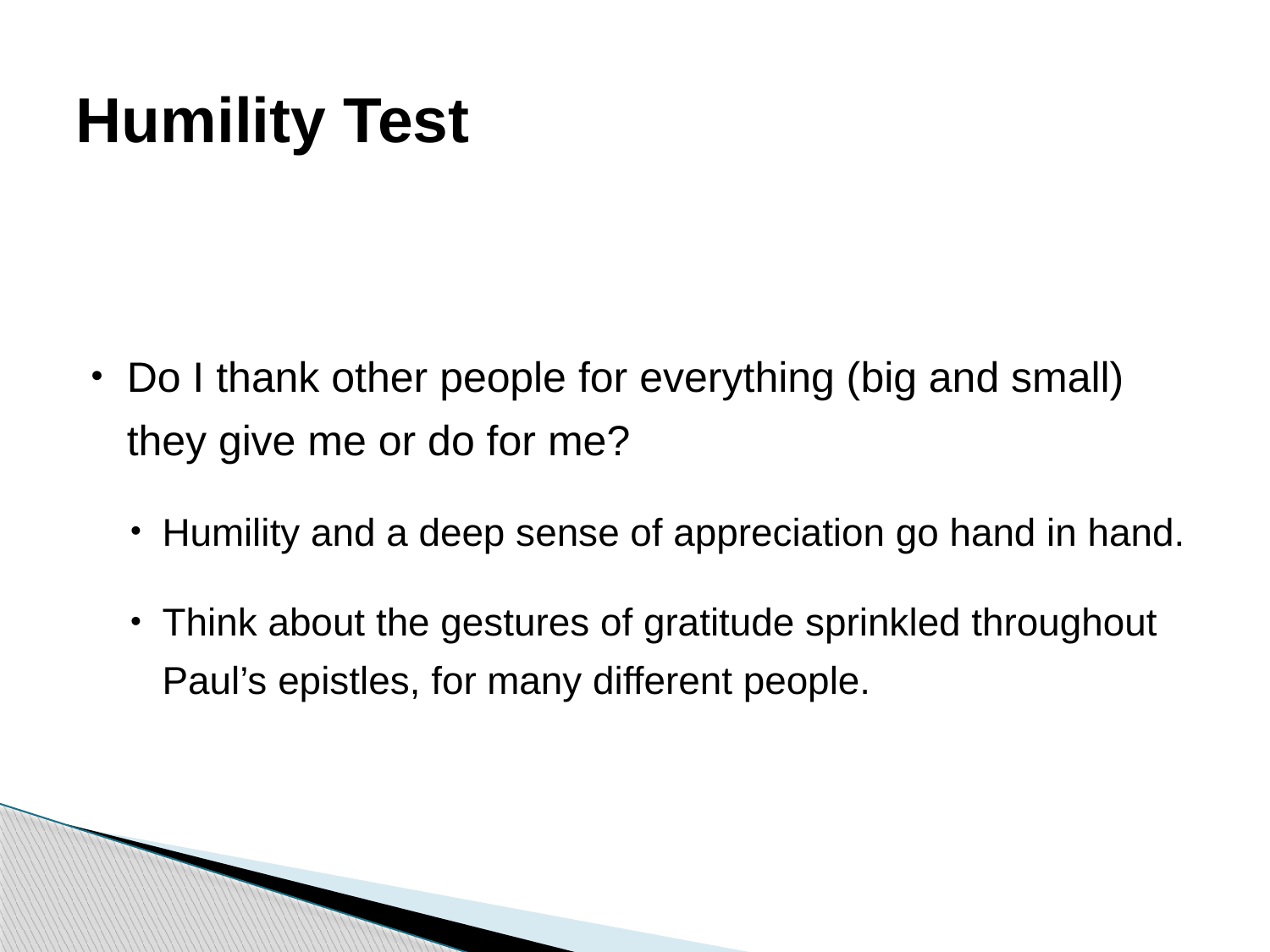

# Humility Test
Do I thank other people for everything (big and small) they give me or do for me?
Humility and a deep sense of appreciation go hand in hand.
Think about the gestures of gratitude sprinkled throughout Paul’s epistles, for many different people.